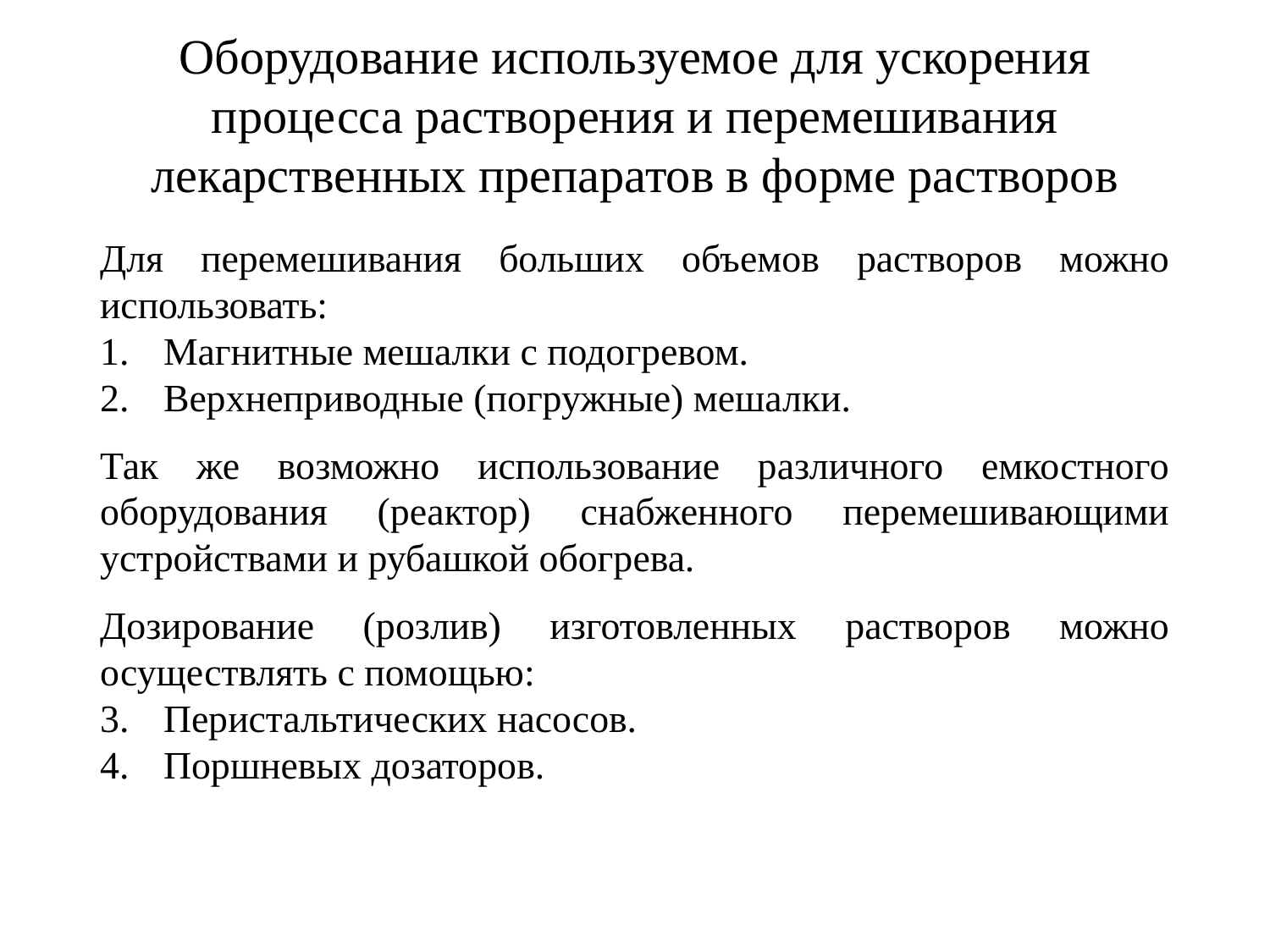

# Оборудование используемое для ускорения процесса растворения и перемешивания лекарственных препаратов в форме растворов
Для перемешивания больших объемов растворов можно использовать:
Магнитные мешалки с подогревом.
Верхнеприводные (погружные) мешалки.

Так же возможно использование различного емкостного оборудования (реактор) снабженного перемешивающими устройствами и рубашкой обогрева.

Дозирование (розлив) изготовленных растворов можно осуществлять с помощью:
Перистальтических насосов.
Поршневых дозаторов.